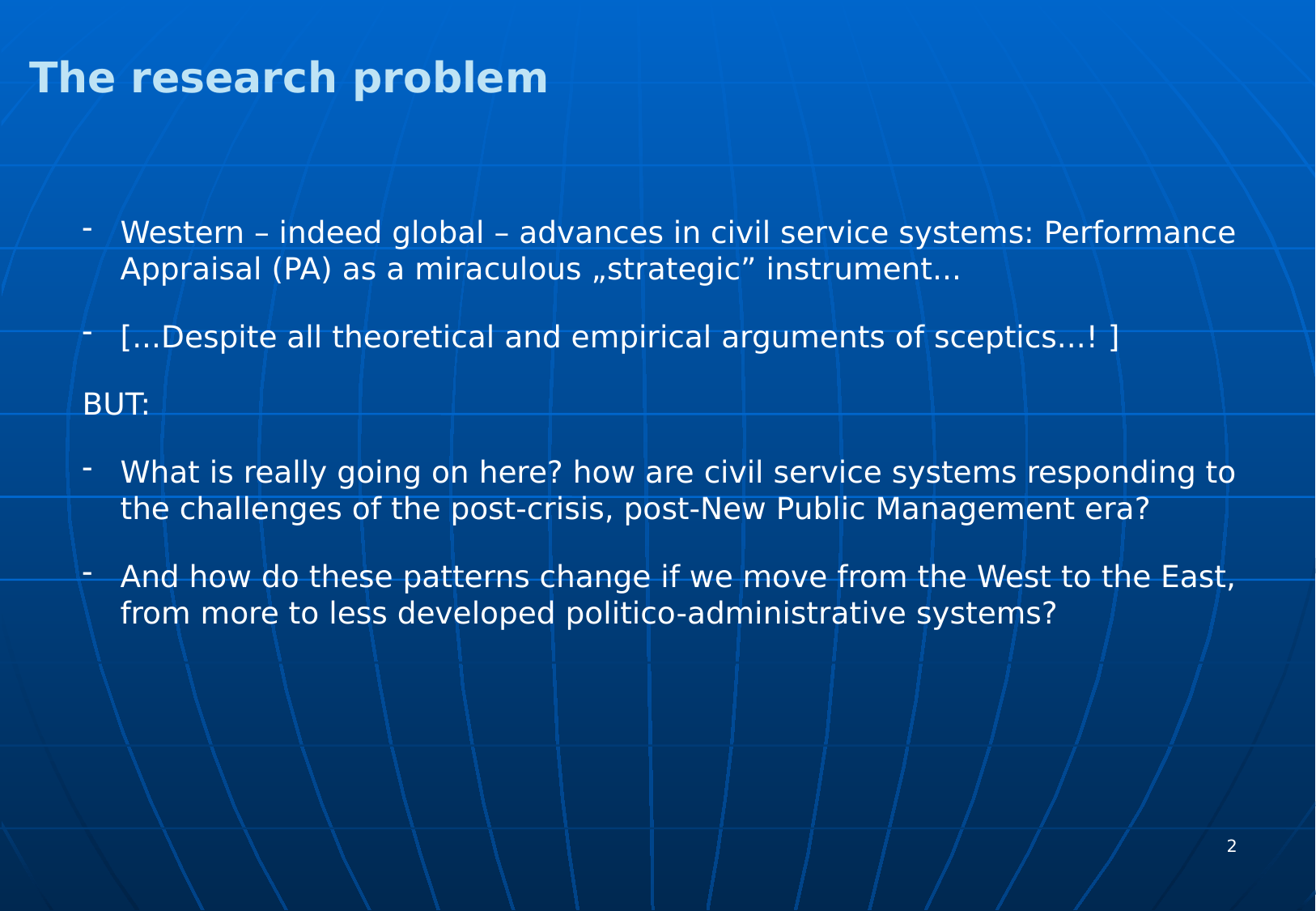

The research problem

Western – indeed global – advances in civil service systems: Performance Appraisal (PA) as a miraculous „strategic” instrument...
[...Despite all theoretical and empirical arguments of sceptics...! ]
BUT:
What is really going on here? how are civil service systems responding to the challenges of the post-crisis, post-New Public Management era?
And how do these patterns change if we move from the West to the East, from more to less developed politico-administrative systems?

2